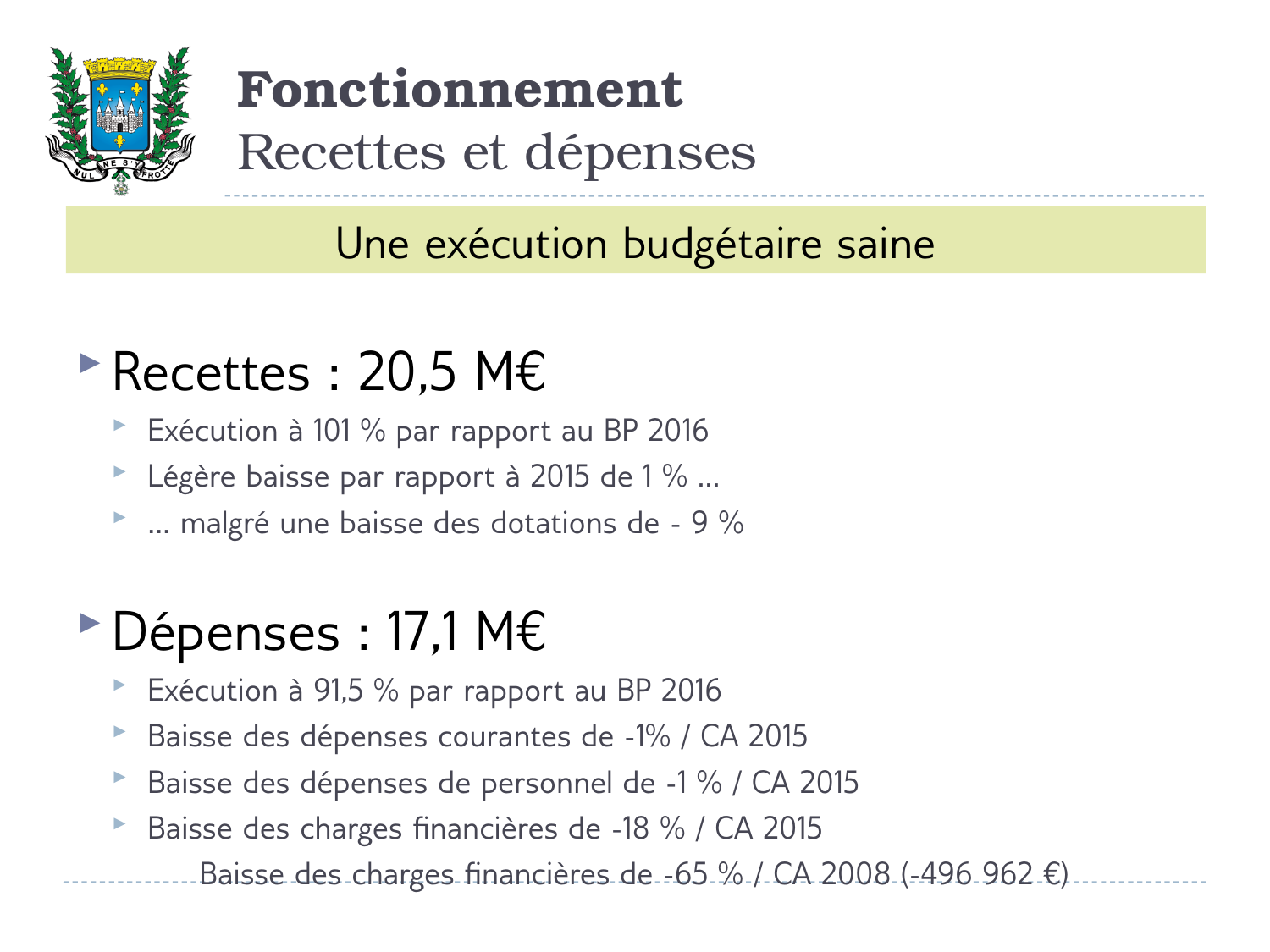

# Fonctionnement Recettes et dépenses

Recettes : 20,5 M€
Exécution à 101 % par rapport au BP 2016
Légère baisse par rapport à 2015 de 1 % ...
… malgré une baisse des dotations de - 9 %

Dépenses : 17,1 M€
Exécution à 91,5 % par rapport au BP 2016
Baisse des dépenses courantes de -1% / CA 2015
Baisse des dépenses de personnel de -1 % / CA 2015
Baisse des charges financières de -18 % / CA 2015
         Baisse des charges financières de -65 % / CA 2008 (-496 962 €)

Une exécution budgétaire saine